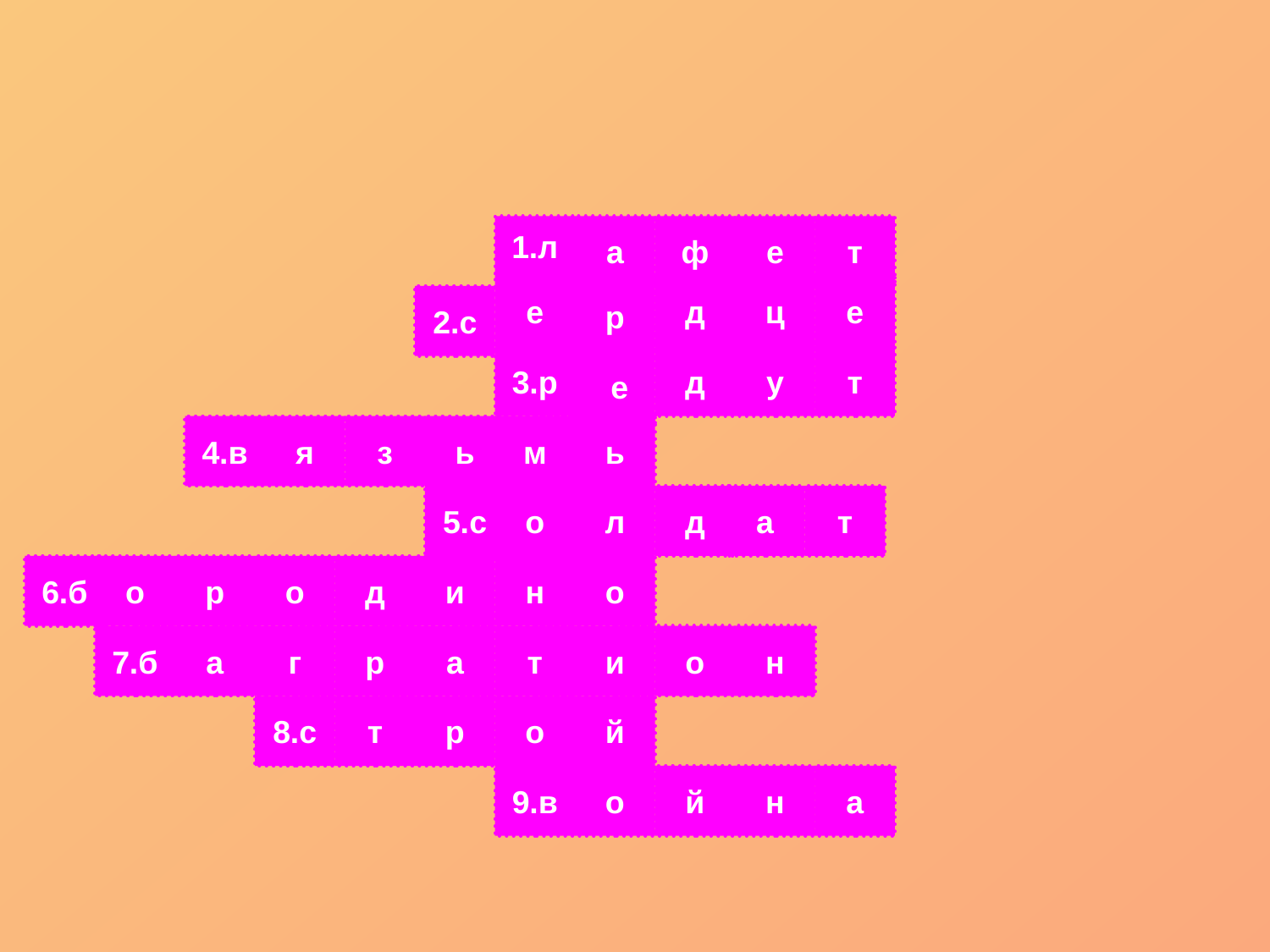

1.л
а
ф
е
т
е
д
ц
е
2.с
р
3.р
 е
д
у
т
4.в
я
з
ь
м
ь
5.с
о
л
д
а
т
6.б
о
р
о
д
и
н
о
7.б
а
г
р
а
т
и
о
н
8.с
т
р
о
й
9.в
о
й
н
а